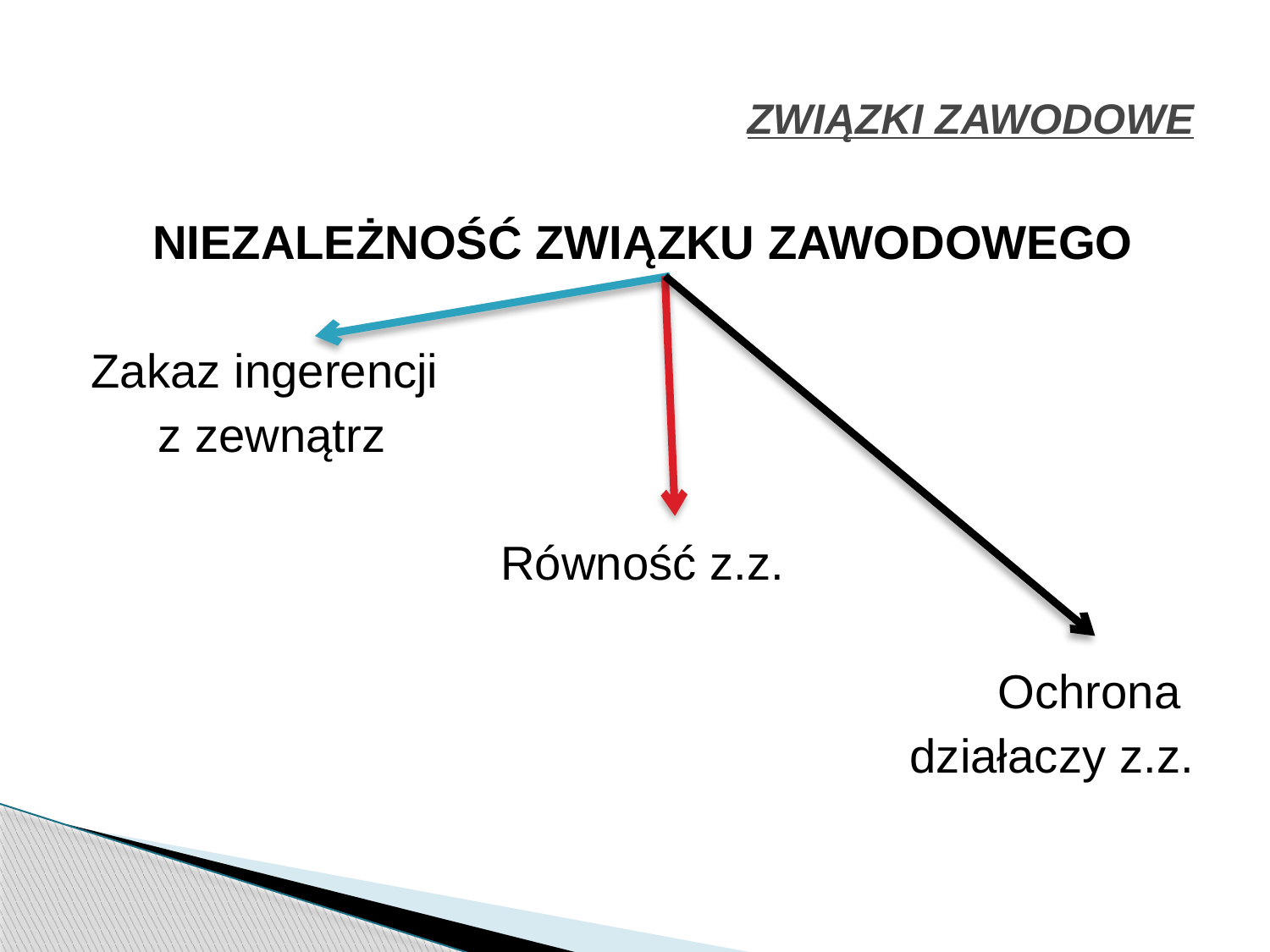

# ZWIĄZKI ZAWODOWE
NIEZALEŻNOŚĆ ZWIĄZKU ZAWODOWEGO

Zakaz ingerencji
     z zewnątrz

Równość z.z.

Ochrona
działaczy z.z.